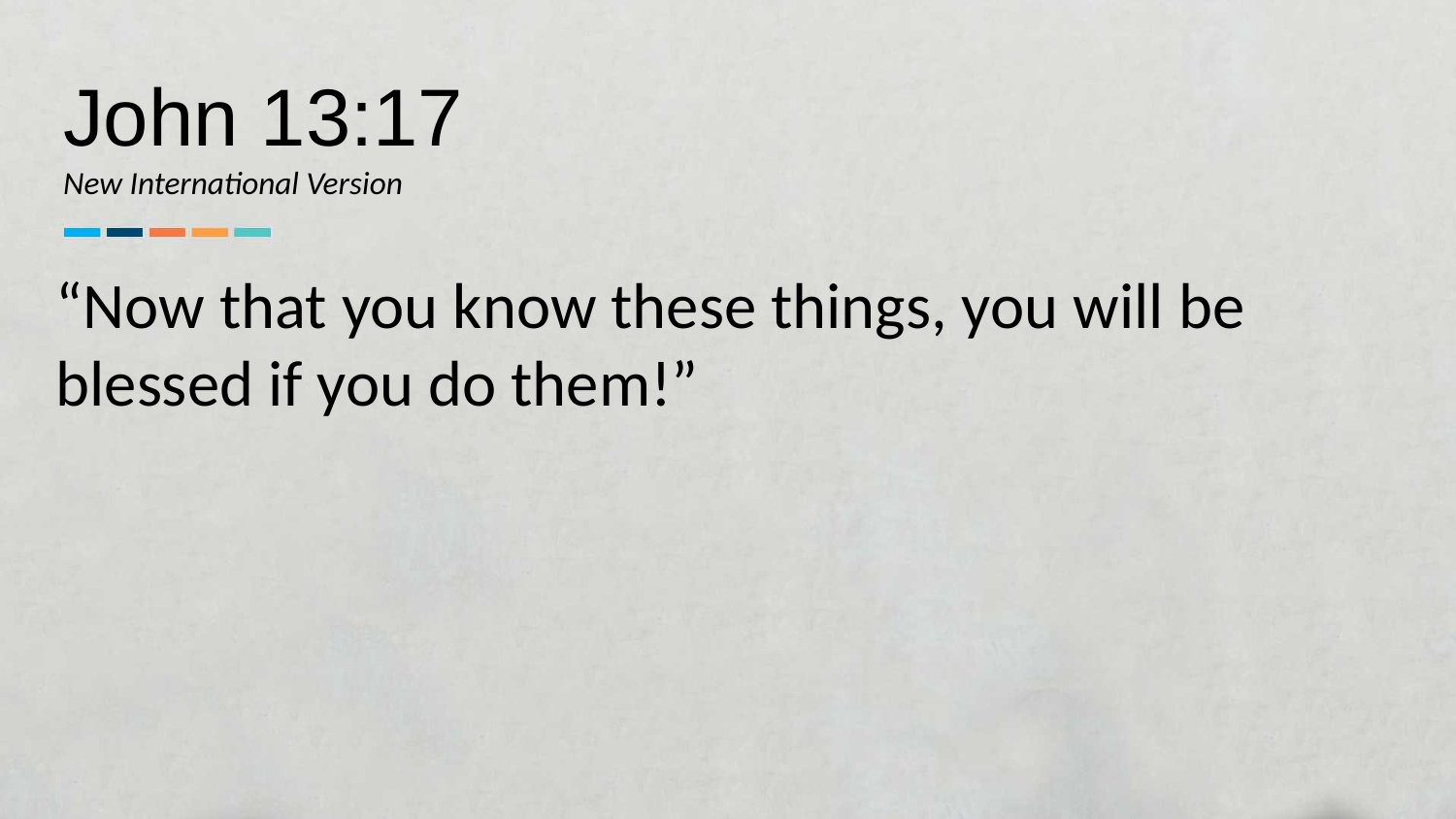

John 13:17
New International Version
“Now that you know these things, you will be blessed if you do them!”